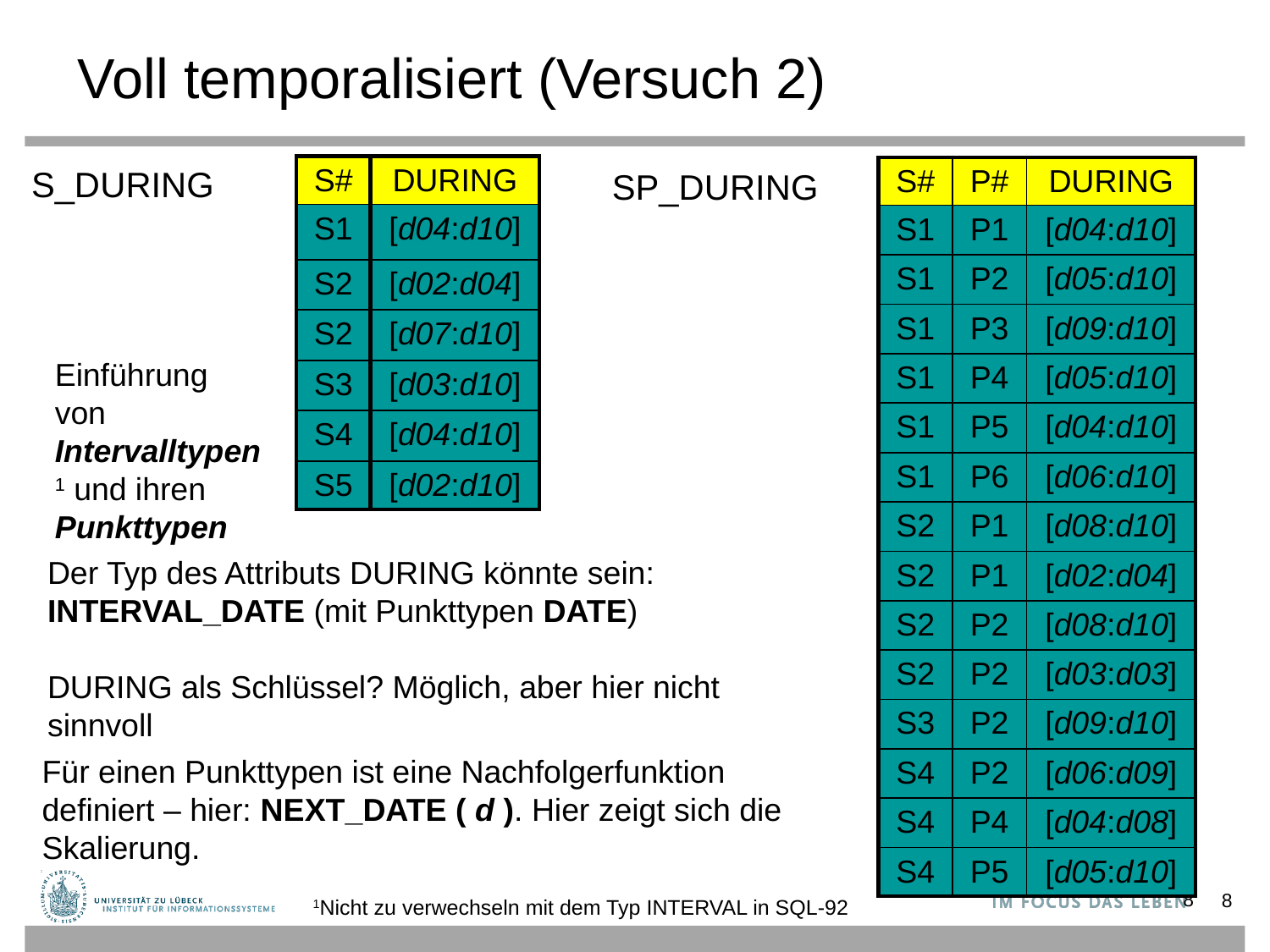

# Voll temporalisiert (Versuch 2)
S_DURING
| S# | DURING |
| --- | --- |
| S1 | [d04:d10] |
| S2 | [d02:d04] |
| S2 | [d07:d10] |
| S3 | [d03:d10] |
| S4 | [d04:d10] |
| S5 | [d02:d10] |
| S# | P# | DURING |
| --- | --- | --- |
| S1 | P1 | [d04:d10] |
| S1 | P2 | [d05:d10] |
| S1 | P3 | [d09:d10] |
| S1 | P4 | [d05:d10] |
| S1 | P5 | [d04:d10] |
| S1 | P6 | [d06:d10] |
| S2 | P1 | [d08:d10] |
| S2 | P1 | [d02:d04] |
| S2 | P2 | [d08:d10] |
| S2 | P2 | [d03:d03] |
| S3 | P2 | [d09:d10] |
| S4 | P2 | [d06:d09] |
| S4 | P4 | [d04:d08] |
| S4 | P5 | [d05:d10] |
SP_DURING
Einführung von Intervalltypen1 und ihren Punkttypen
Der Typ des Attributs DURING könnte sein: INTERVAL_DATE (mit Punkttypen DATE)

DURING als Schlüssel? Möglich, aber hier nicht sinnvoll
Für einen Punkttypen ist eine Nachfolgerfunktion definiert – hier: NEXT_DATE ( d ). Hier zeigt sich die Skalierung.
1Nicht zu verwechseln mit dem Typ INTERVAL in SQL-92
8
8